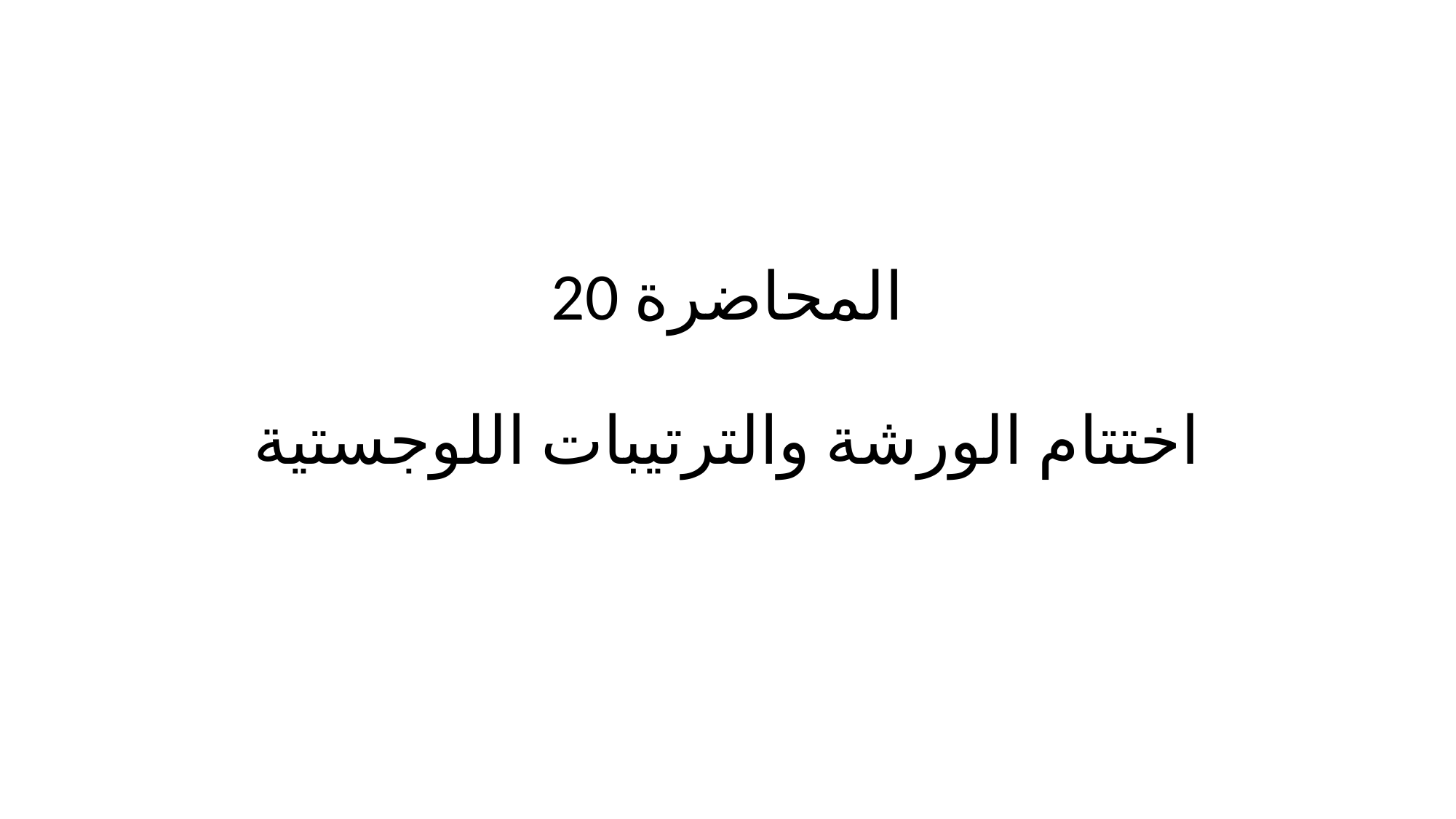

# المحاضرة 20 اختتام الورشة والترتيبات اللوجستية